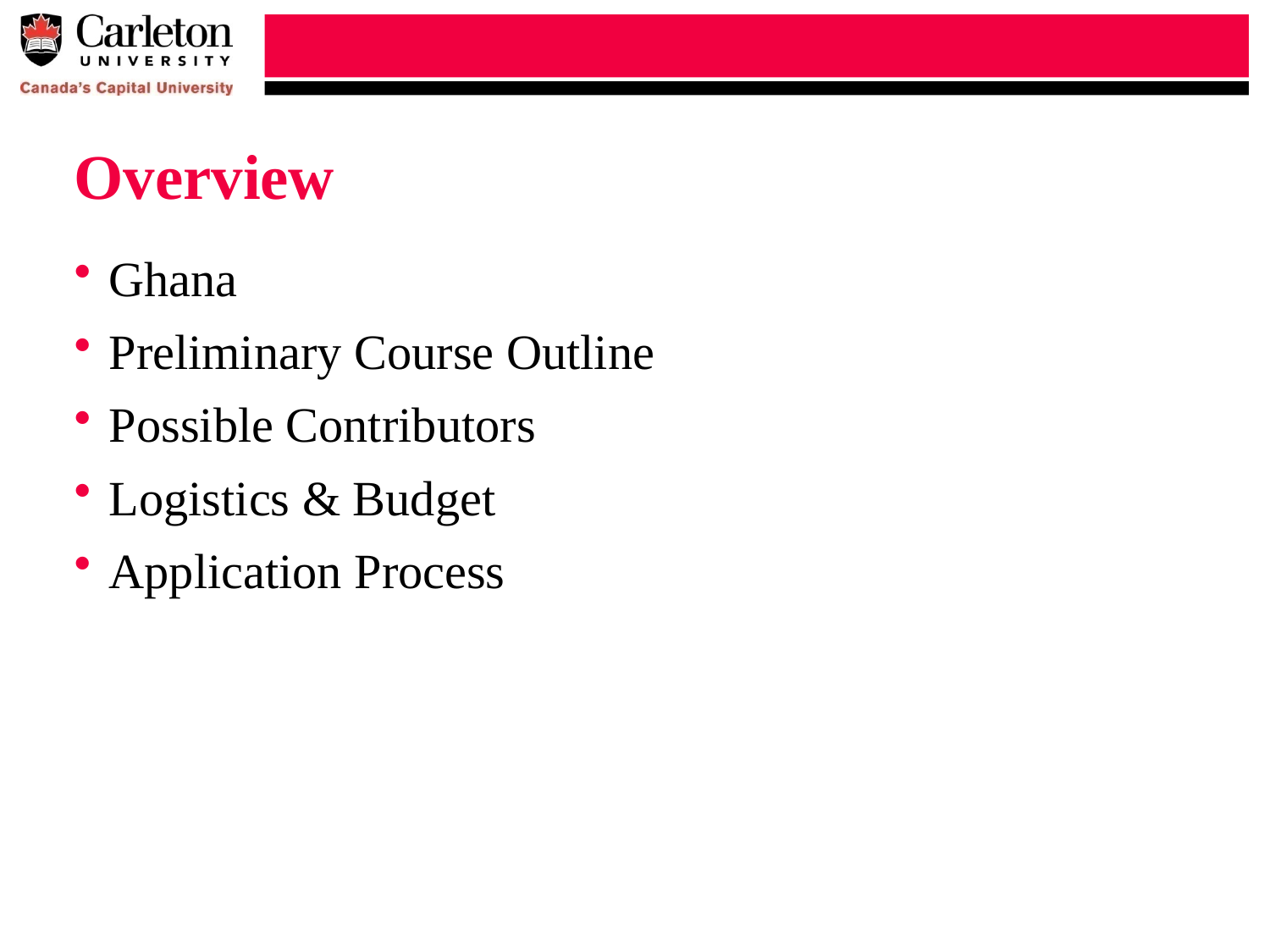

# Overview
Ghana
Preliminary Course Outline
Possible Contributors
Logistics & Budget
Application Process